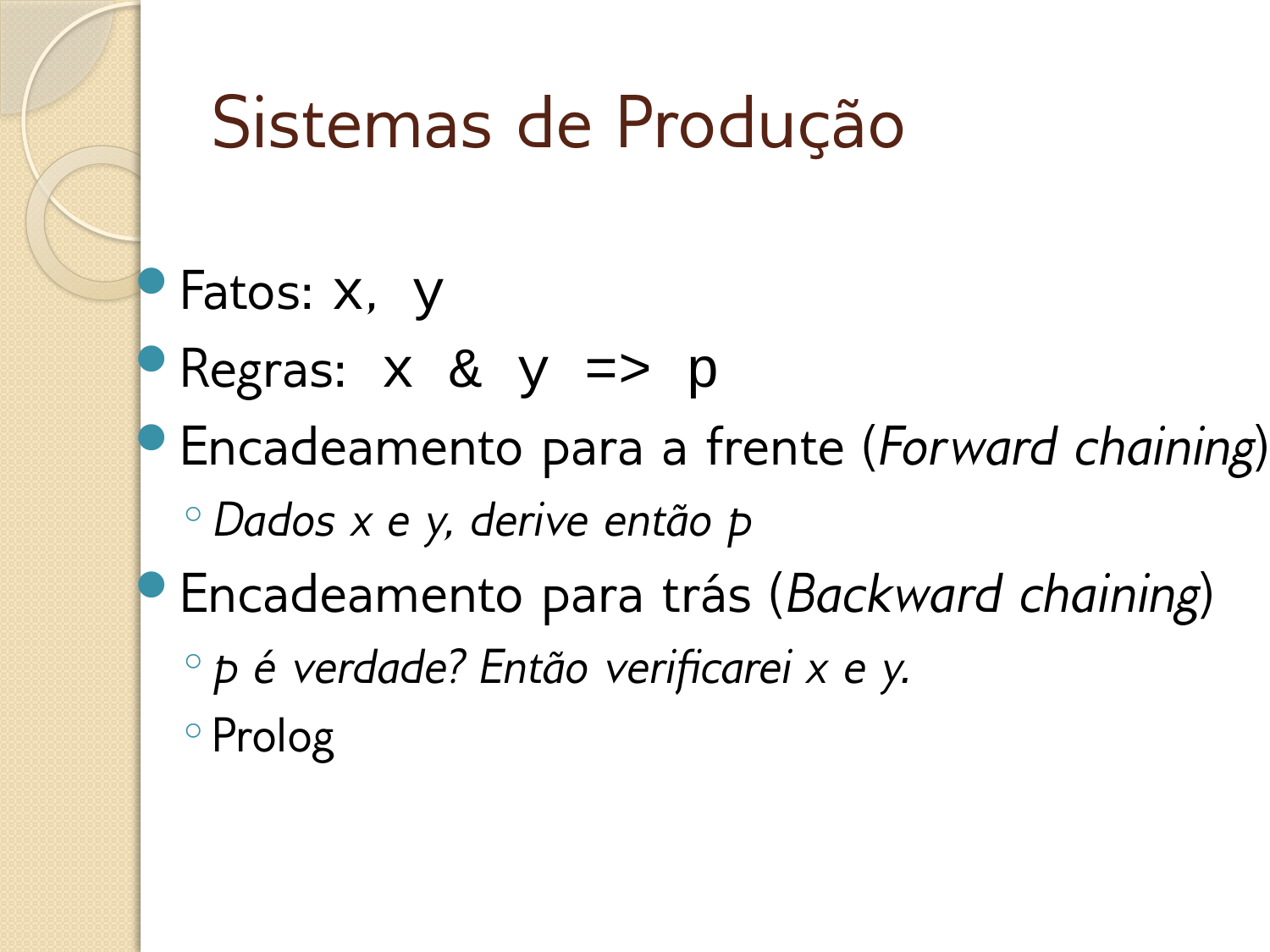

# Sistemas de Produção
Fatos: x, y
Regras: x & y => p
Encadeamento para a frente (Forward chaining)
Dados x e y, derive então p
Encadeamento para trás (Backward chaining)
p é verdade? Então verificarei x e y.
Prolog